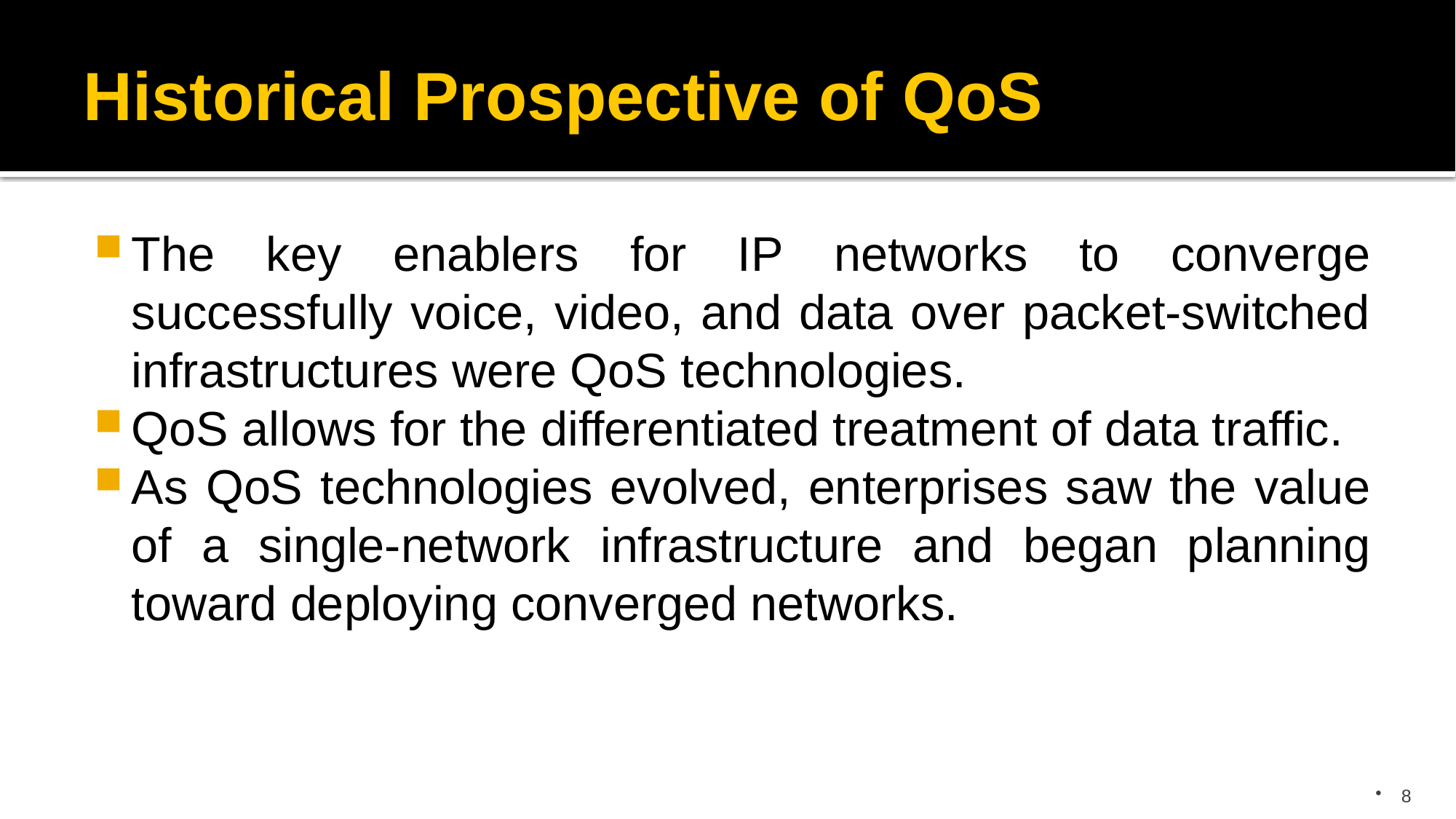

# Historical Prospective of QoS
The key enablers for IP networks to converge successfully voice, video, and data over packet-switched infrastructures were QoS technologies.
QoS allows for the differentiated treatment of data traffic.
As QoS technologies evolved, enterprises saw the value of a single-network infrastructure and began planning toward deploying converged networks.
8